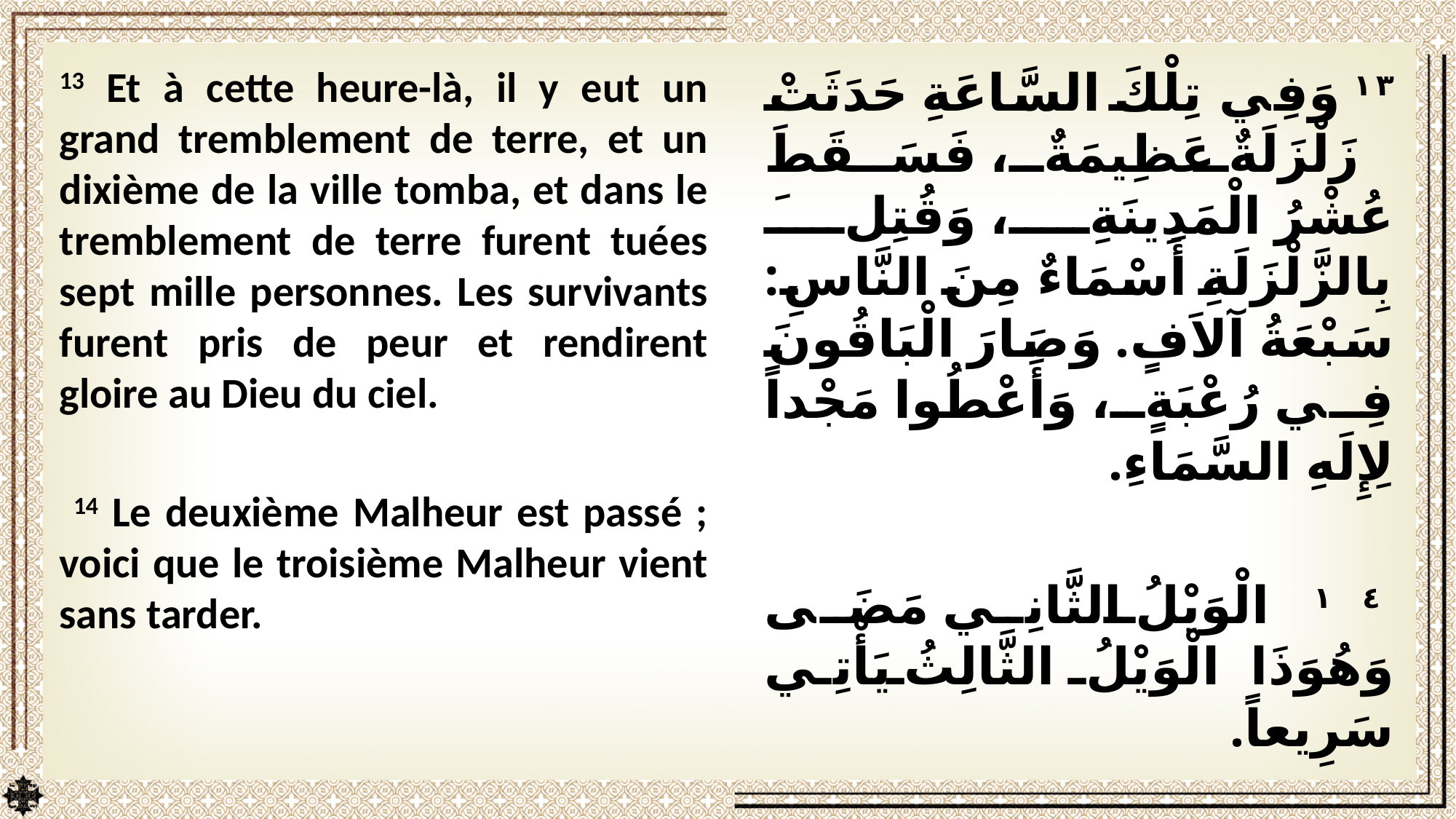

13 Et à cette heure-là, il y eut un grand tremblement de terre, et un dixième de la ville tomba, et dans le tremblement de terre furent tuées sept mille personnes. Les survivants furent pris de peur et rendirent gloire au Dieu du ciel.

 14 Le deuxième Malheur est passé ; voici que le troisième Malheur vient sans tarder.
١٣ وَفِي تِلْكَ السَّاعَةِ حَدَثَتْ زَلْزَلَةٌ عَظِيمَةٌ، فَسَقَطَ عُشْرُ الْمَدِينَةِ، وَقُتِلَ بِالزَّلْزَلَةِ أَسْمَاءٌ مِنَ النَّاسِ: سَبْعَةُ آلاَفٍ. وَصَارَ الْبَاقُونَ فِي رُعْبَةٍ، وَأَعْطُوا مَجْداً لِإِلَهِ السَّمَاءِ.

 ١٤ الْوَيْلُ الثَّانِي مَضَى وَهُوَذَا الْوَيْلُ الثَّالِثُ يَأْتِي سَرِيعاً.